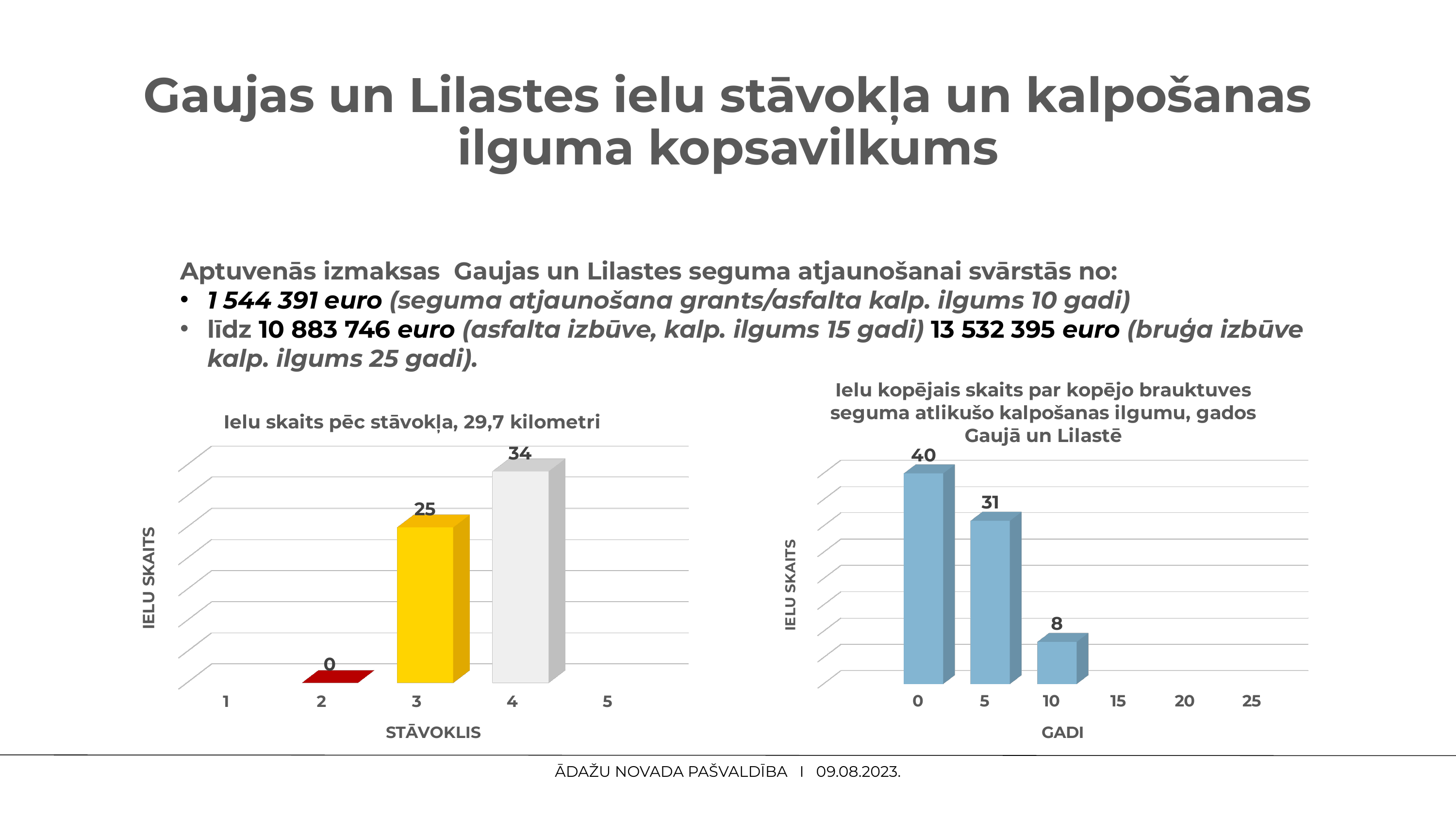

# Gaujas un Lilastes ielu stāvokļa un kalpošanas ilguma kopsavilkums
Aptuvenās izmaksas  Gaujas un Lilastes seguma atjaunošanai svārstās no:
1 544 391 euro (seguma atjaunošana grants/asfalta kalp. ilgums 10 gadi)
līdz 10 883 746 euro (asfalta izbūve, kalp. ilgums 15 gadi) 13 532 395 euro (bruģa izbūve kalp. ilgums 25 gadi).

[unsupported chart]

[unsupported chart]

ĀDAŽU NOVADA PAŠVALDĪBA   I   09.08.2023.